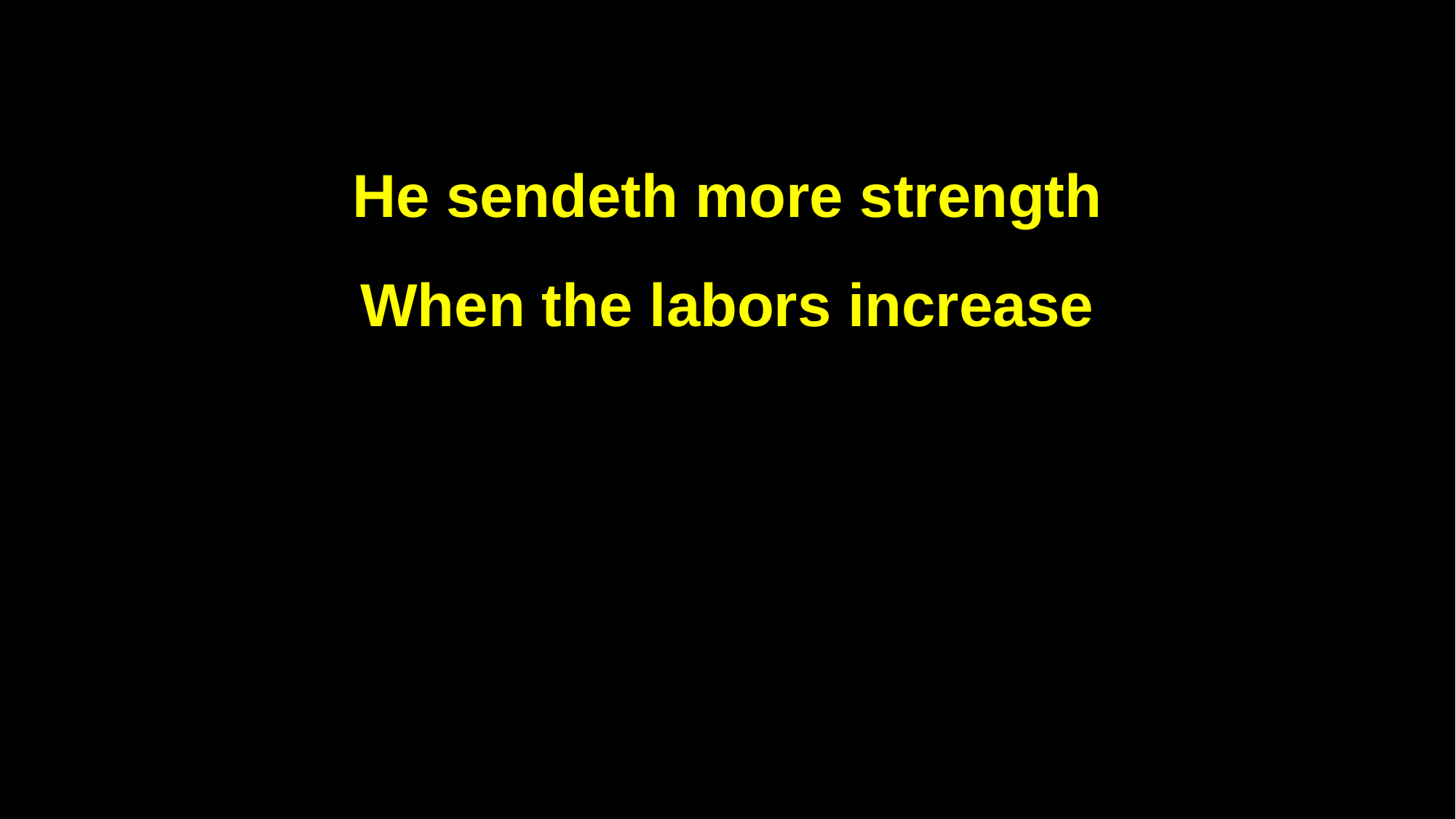

He sendeth more strength
When the labors increase